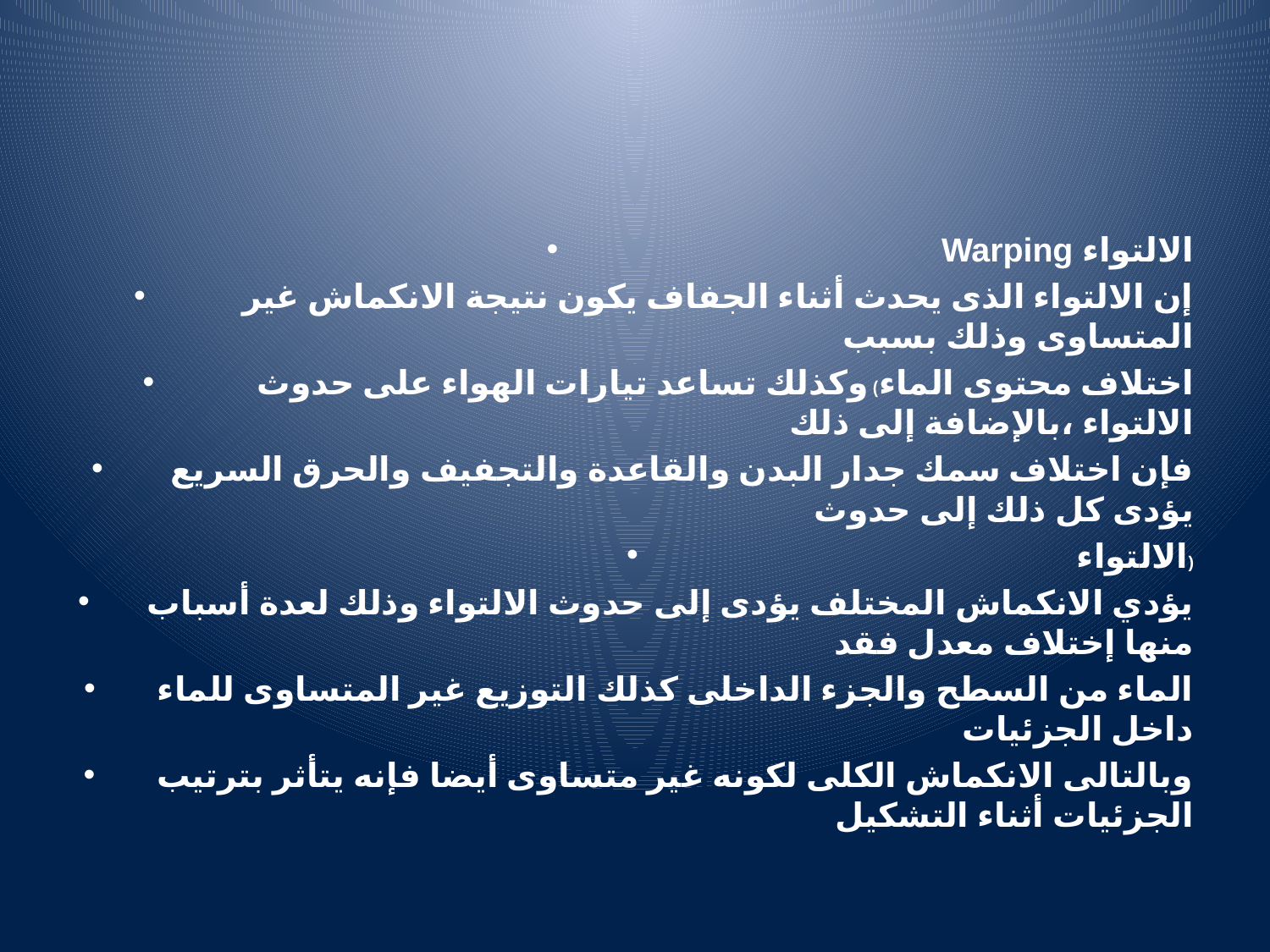

#
Warping الالتواء
إن الالتواء الذى يحدث أثناء الجفاف يكون نتيجة الانكماش غير المتساوى وذلك بسبب
اختلاف محتوى الماء) وكذلك تساعد تيارات الهواء على حدوث الالتواء ،بالإضافة إلى ذلك
فإن اختلاف سمك جدار البدن والقاعدة والتجفيف والحرق السريع يؤدى كل ذلك إلى حدوث
الالتواء)
يؤدي الانكماش المختلف يؤدى إلى حدوث الالتواء وذلك لعدة أسباب منها إختلاف معدل فقد
الماء من السطح والجزء الداخلى كذلك التوزيع غير المتساوى للماء داخل الجزئيات
وبالتالى الانكماش الكلى لكونه غير متساوى أيضا فإنه يتأثر بترتيب الجزئيات أثناء التشكيل